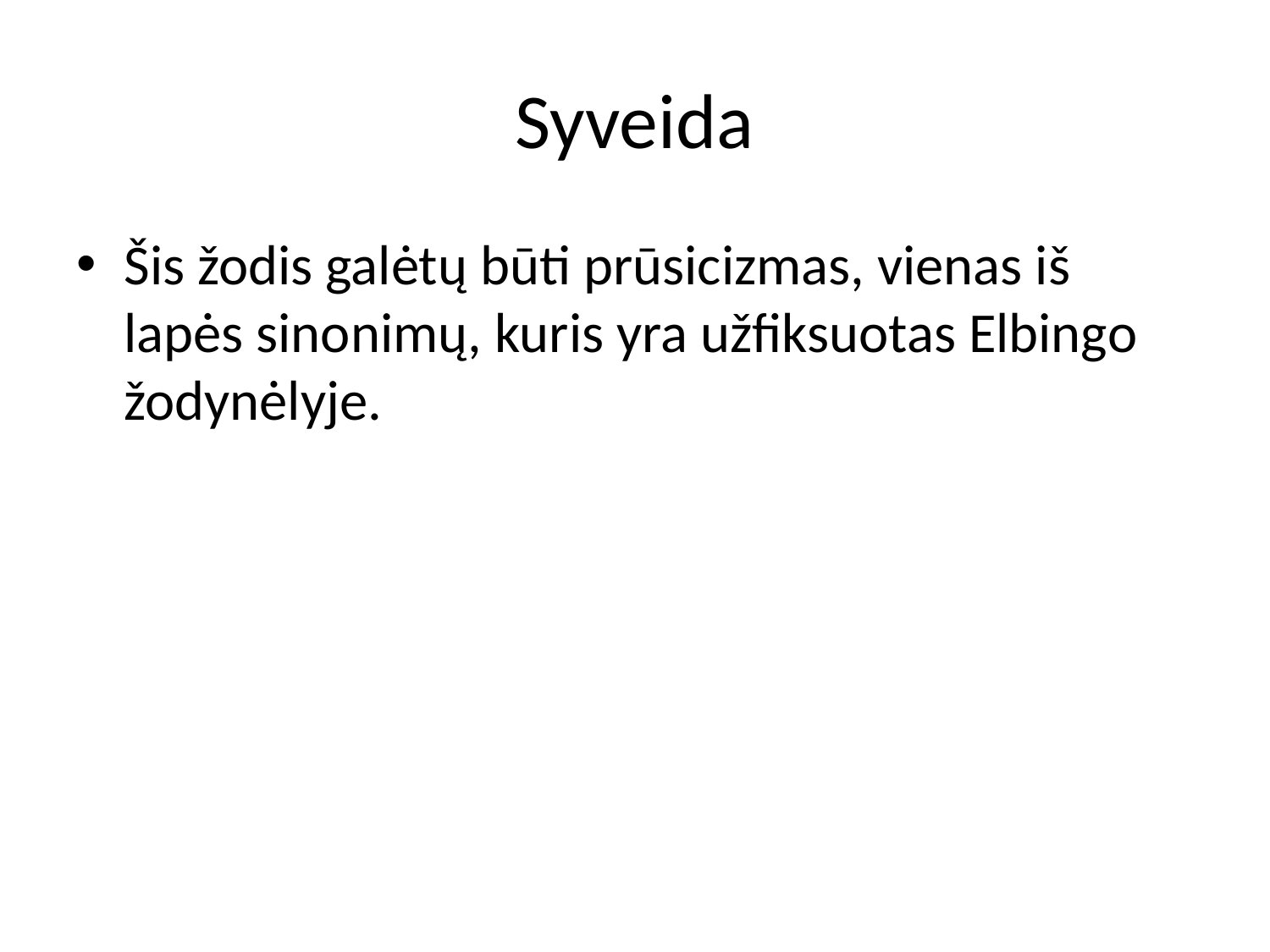

# Syveida
Šis žodis galėtų būti prūsicizmas, vienas iš lapės sinonimų, kuris yra užfiksuotas Elbingo žodynėlyje.